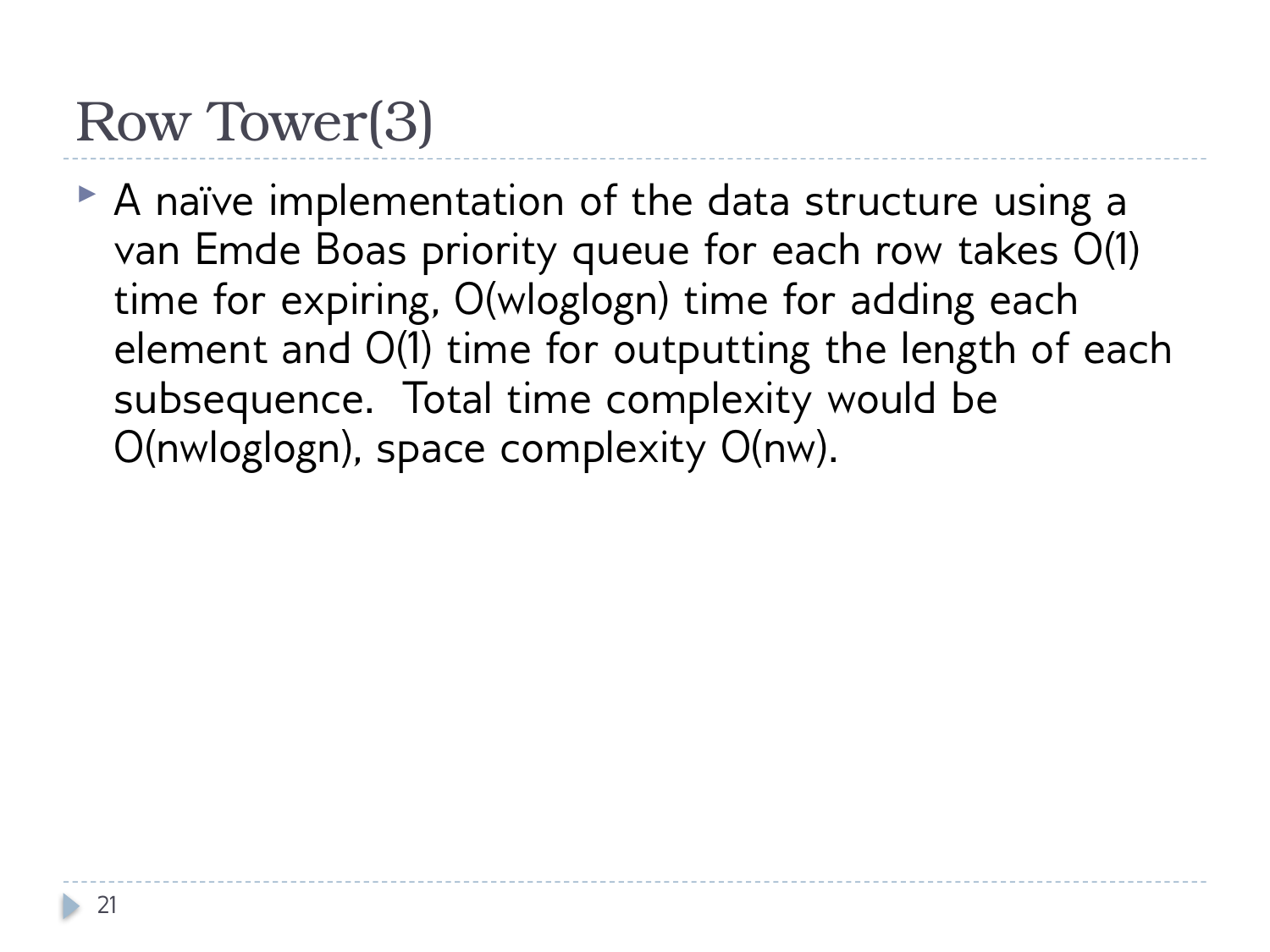

# Row Tower(3)
A naïve implementation of the data structure using a van Emde Boas priority queue for each row takes O(1) time for expiring, O(wloglogn) time for adding each element and O(1) time for outputting the length of each subsequence.  Total time complexity would be O(nwloglogn), space complexity O(nw).
21